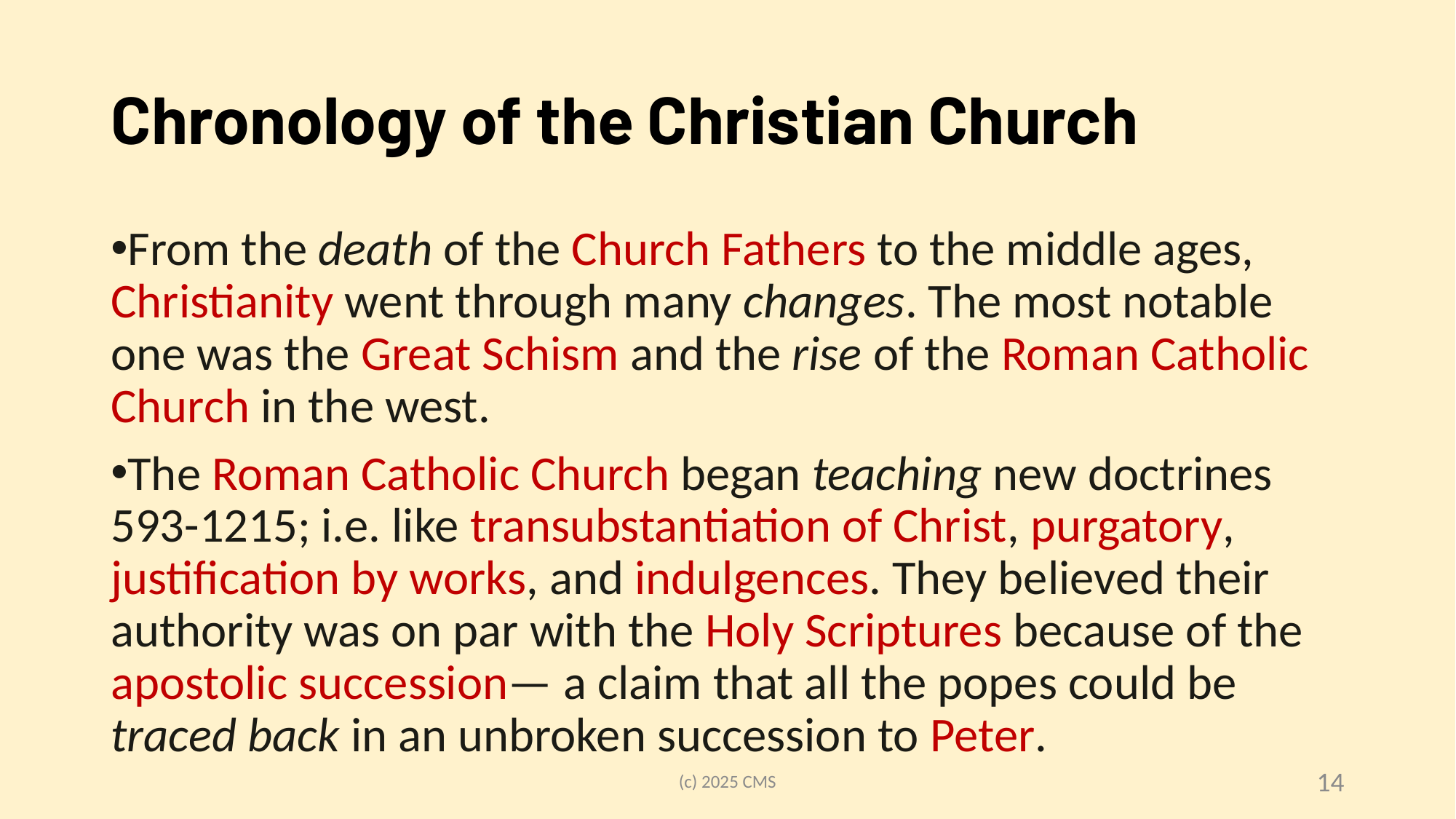

# Chronology of the Christian Church
From the death of the Church Fathers to the middle ages, Christianity went through many changes. The most notable one was the Great Schism and the rise of the Roman Catholic Church in the west.
The Roman Catholic Church began teaching new doctrines 593-1215; i.e. like transubstantiation of Christ, purgatory, justification by works, and indulgences. They believed their authority was on par with the Holy Scriptures because of the apostolic succession— a claim that all the popes could be traced back in an unbroken succession to Peter.
(c) 2025 CMS
14